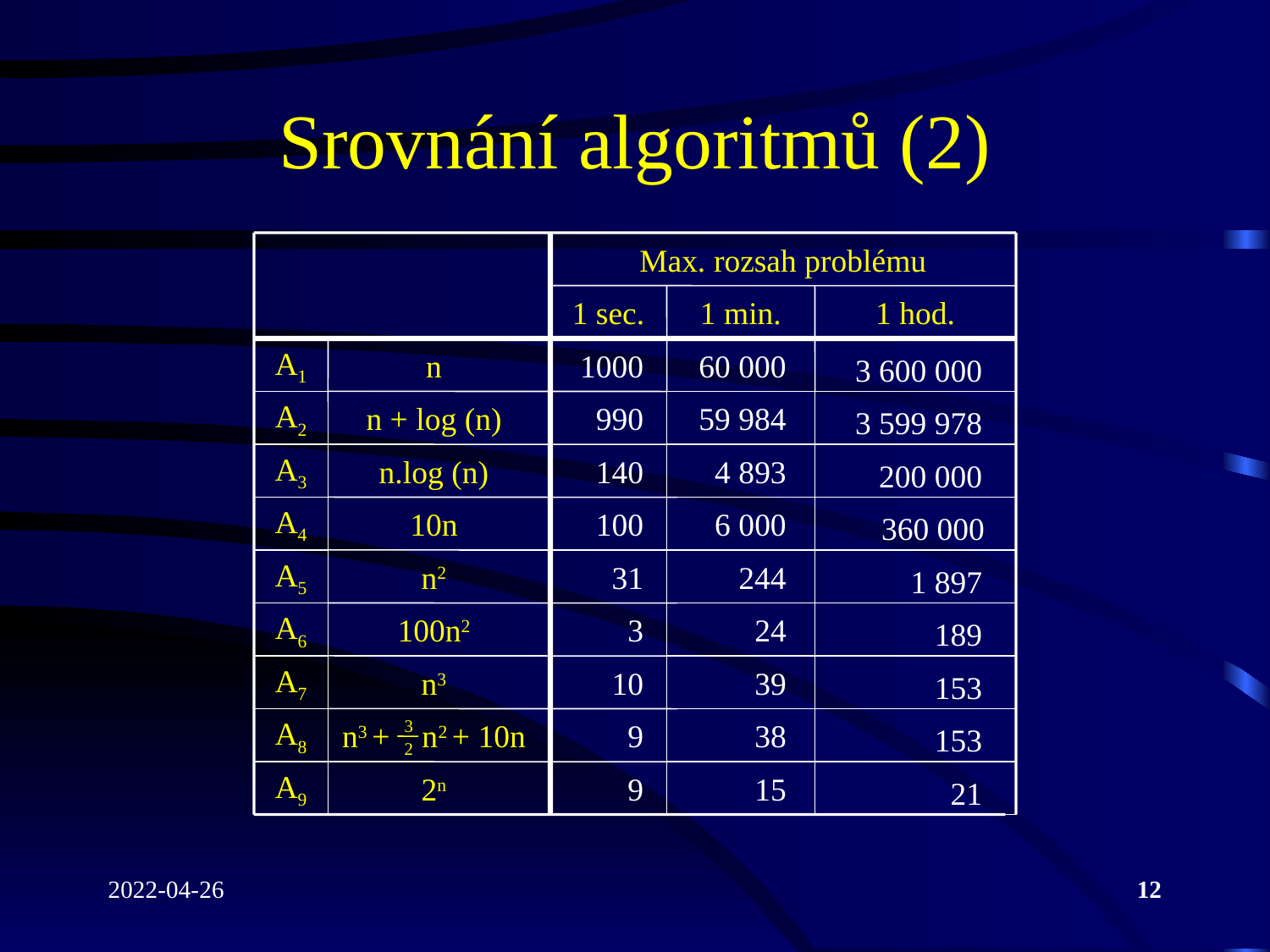

# Srovnání algoritmů (2)

Max. rozsah problému

1 sec.

1 min.

1 hod.

A1

n

1000
60 000
3 600 000
A2
n + log (n)

990
59 984
3 599 978
A3
n.log (n)

140
4 893
200 000
A4
10n

100
6 000
360 000
A5
n2

31
244
 1 897
A6
100n2

  3
24
189
A7
n3

10
39
153
A8

n3 +    n2 + 10n
9
38
153
3

2

A9
2n

9
15
21

2022-04-26
12